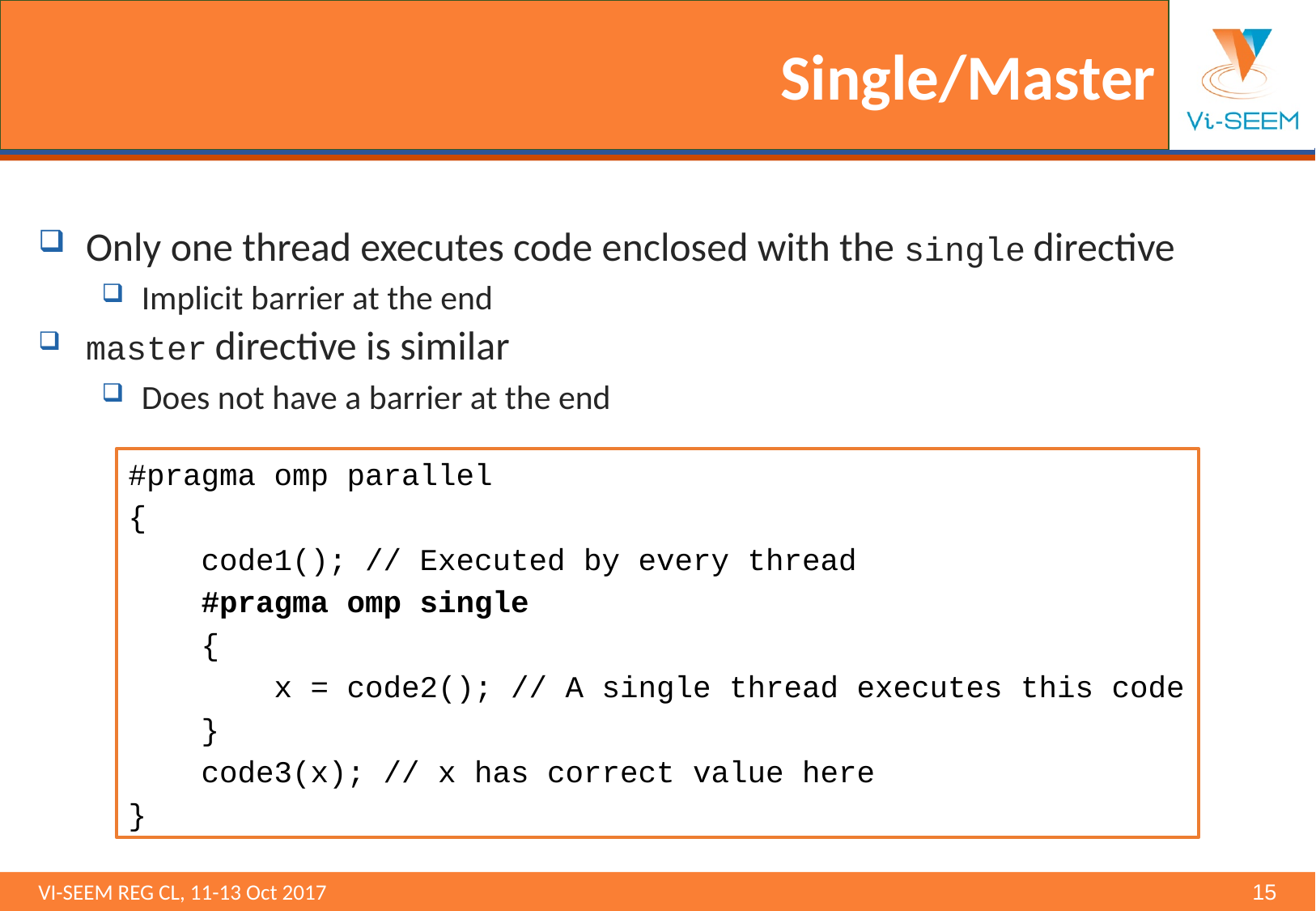

# Single/Master
Only one thread executes code enclosed with the single directive
Implicit barrier at the end
master directive is similar
Does not have a barrier at the end
#pragma omp parallel
{
    code1(); // Executed by every thread
    #pragma omp single
    {
        x = code2(); // A single thread executes this code
    }
    code3(x); // x has correct value here
}
VI-SEEM REG CL, 11-13 Oct 2017 								15